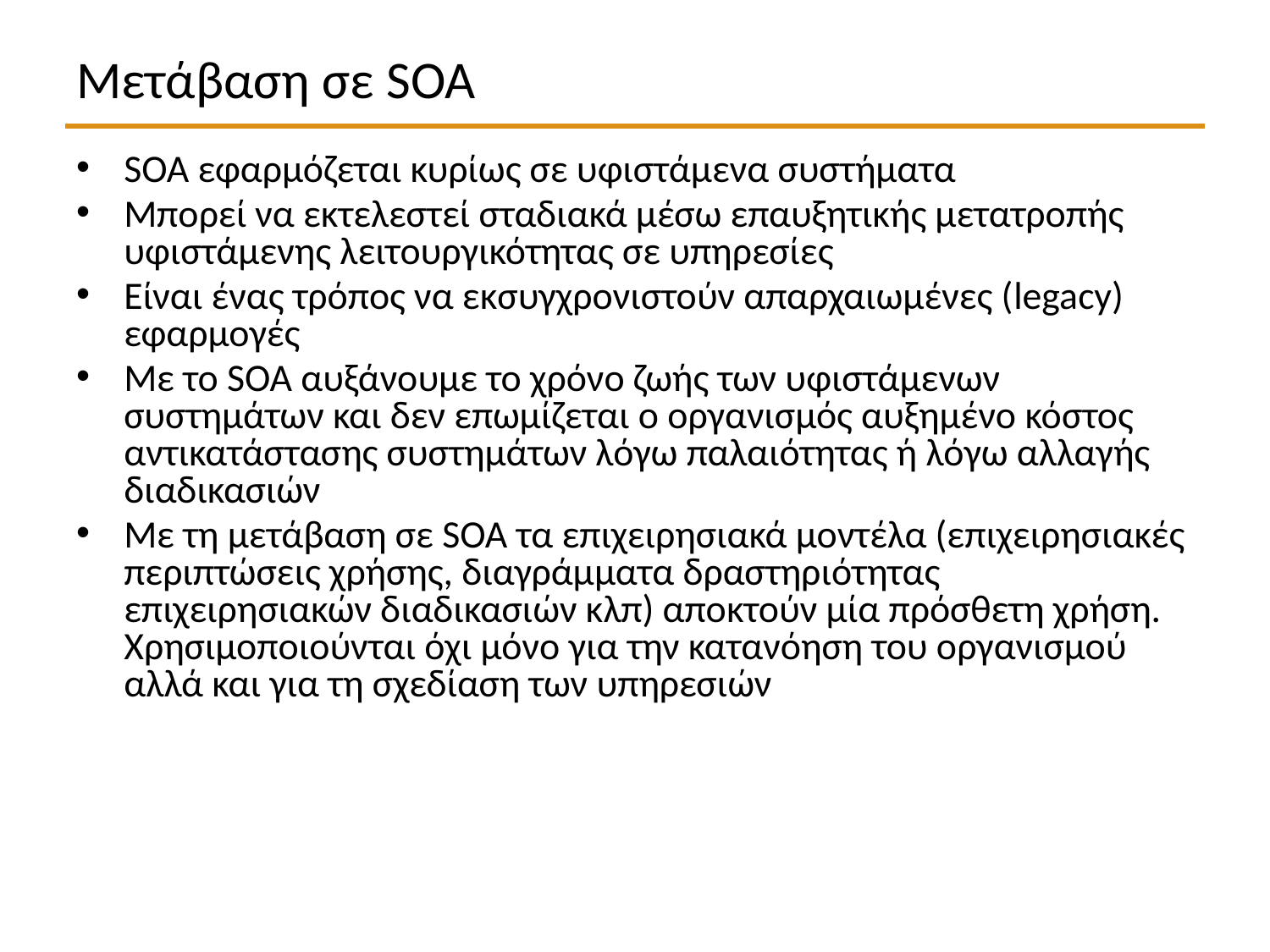

# Μετάβαση σε SOA
SOA εφαρμόζεται κυρίως σε υφιστάμενα συστήματα
Μπορεί να εκτελεστεί σταδιακά μέσω επαυξητικής μετατροπής υφιστάμενης λειτουργικότητας σε υπηρεσίες
Είναι ένας τρόπος να εκσυγχρονιστούν απαρχαιωμένες (legacy) εφαρμογές
Με το SOA αυξάνουμε το χρόνο ζωής των υφιστάμενων συστημάτων και δεν επωμίζεται ο οργανισμός αυξημένο κόστος αντικατάστασης συστημάτων λόγω παλαιότητας ή λόγω αλλαγής διαδικασιών
Με τη μετάβαση σε SOA τα επιχειρησιακά μοντέλα (επιχειρησιακές περιπτώσεις χρήσης, διαγράμματα δραστηριότητας επιχειρησιακών διαδικασιών κλπ) αποκτούν μία πρόσθετη χρήση. Χρησιμοποιούνται όχι μόνο για την κατανόηση του οργανισμού αλλά και για τη σχεδίαση των υπηρεσιών